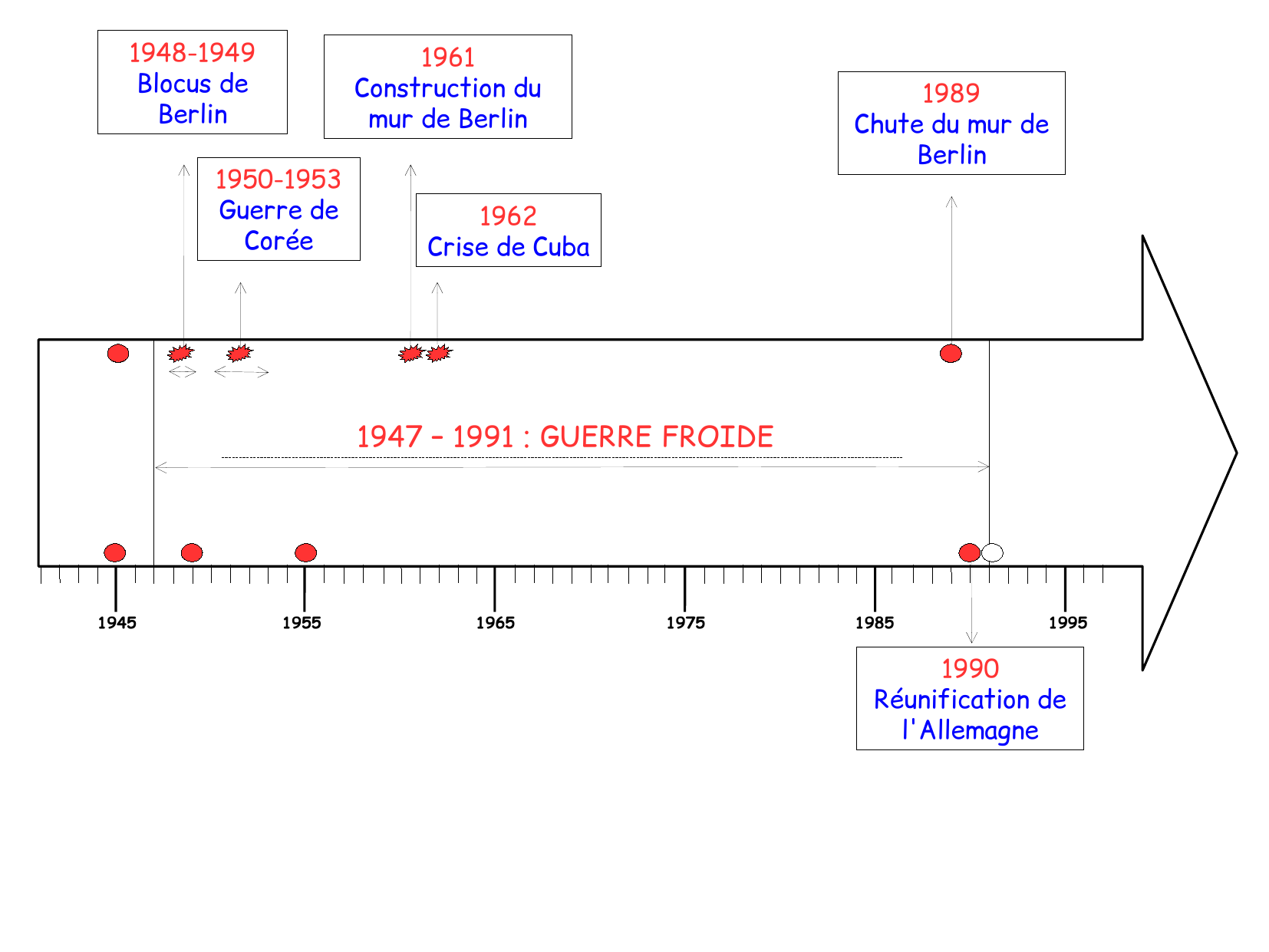

1948-1949
Blocus de Berlin
1961
Construction du mur de Berlin
1989
Chute du mur de Berlin
1950-1953
Guerre de Corée

1962
Crise de Cuba

1947 – 1991 : GUERRE FROIDE

1945
1955
1965
1975
1985
1995
1990
Réunification de l'Allemagne